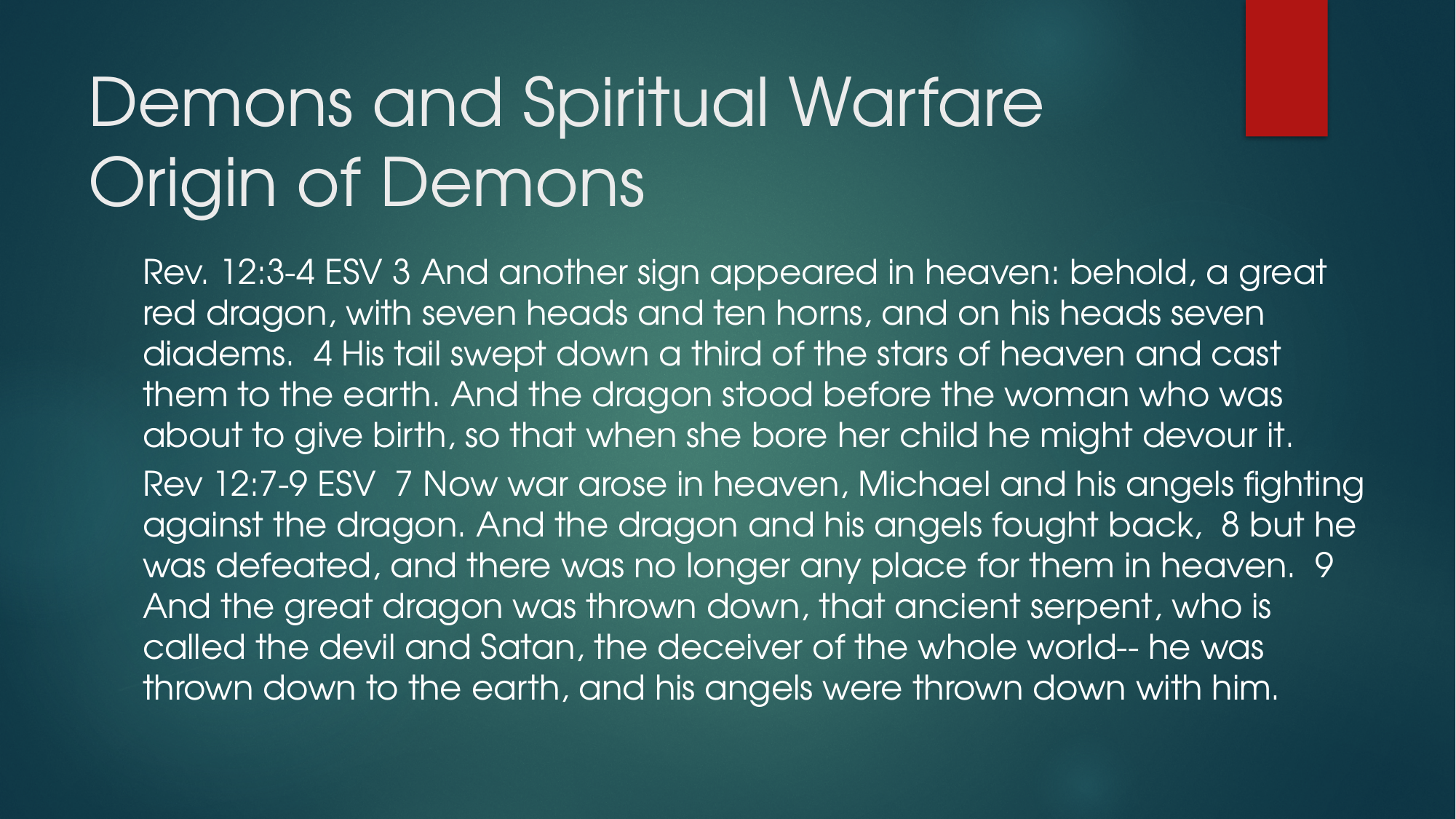

# Demons and Spiritual Warfare Origin of Demons
Rev. 12:3-4 ESV 3 And another sign appeared in heaven: behold, a great red dragon, with seven heads and ten horns, and on his heads seven diadems.  4 His tail swept down a third of the stars of heaven and cast them to the earth. And the dragon stood before the woman who was about to give birth, so that when she bore her child he might devour it.
Rev 12:7-9 ESV  7 Now war arose in heaven, Michael and his angels fighting against the dragon. And the dragon and his angels fought back,  8 but he was defeated, and there was no longer any place for them in heaven.  9 And the great dragon was thrown down, that ancient serpent, who is called the devil and Satan, the deceiver of the whole world-- he was thrown down to the earth, and his angels were thrown down with him.